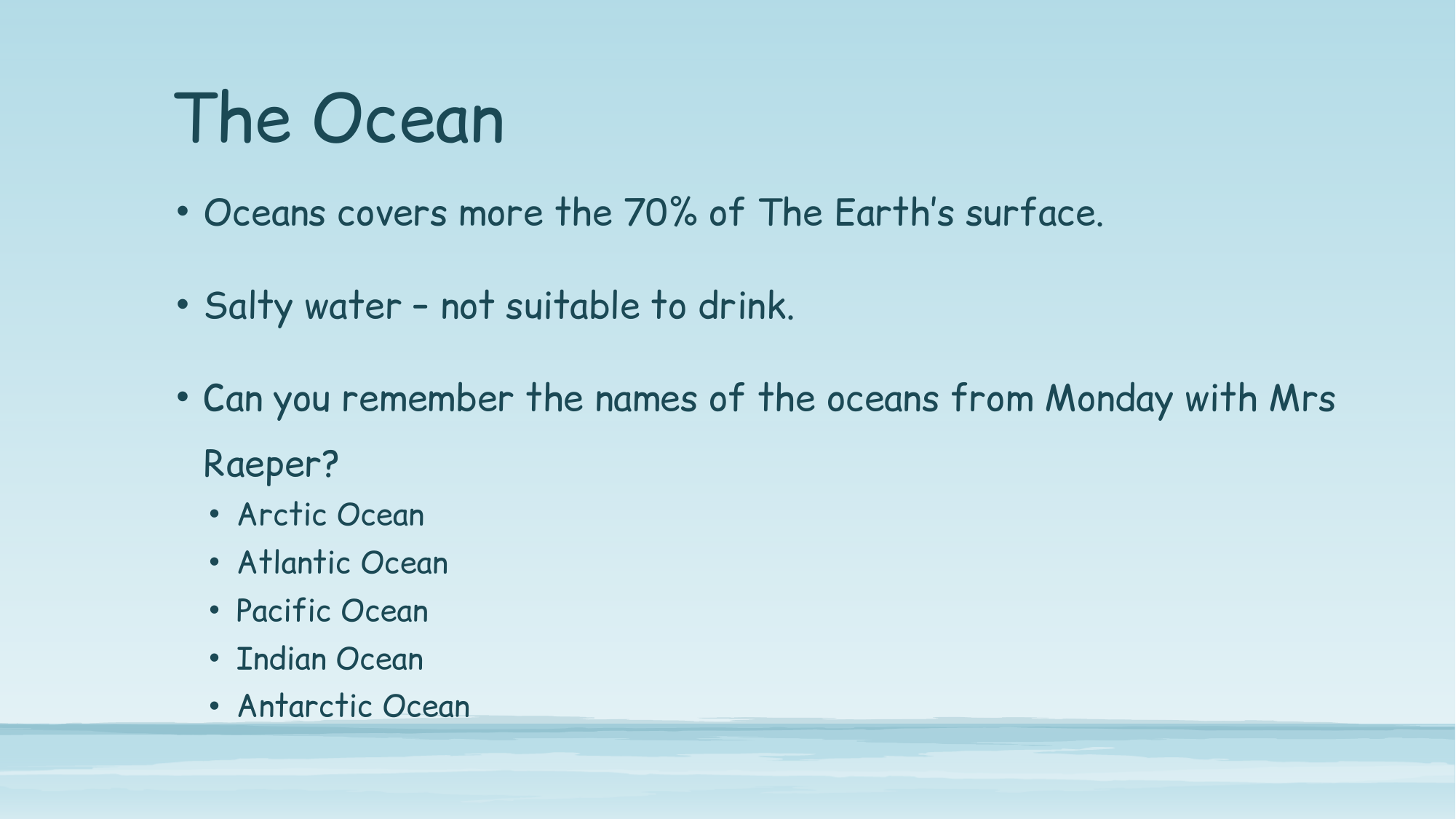

# The Ocean
Oceans covers more the 70% of The Earth’s surface.
Salty water – not suitable to drink.
Can you remember the names of the oceans from Monday with Mrs Raeper?
Arctic Ocean
Atlantic Ocean
Pacific Ocean
Indian Ocean
Antarctic Ocean